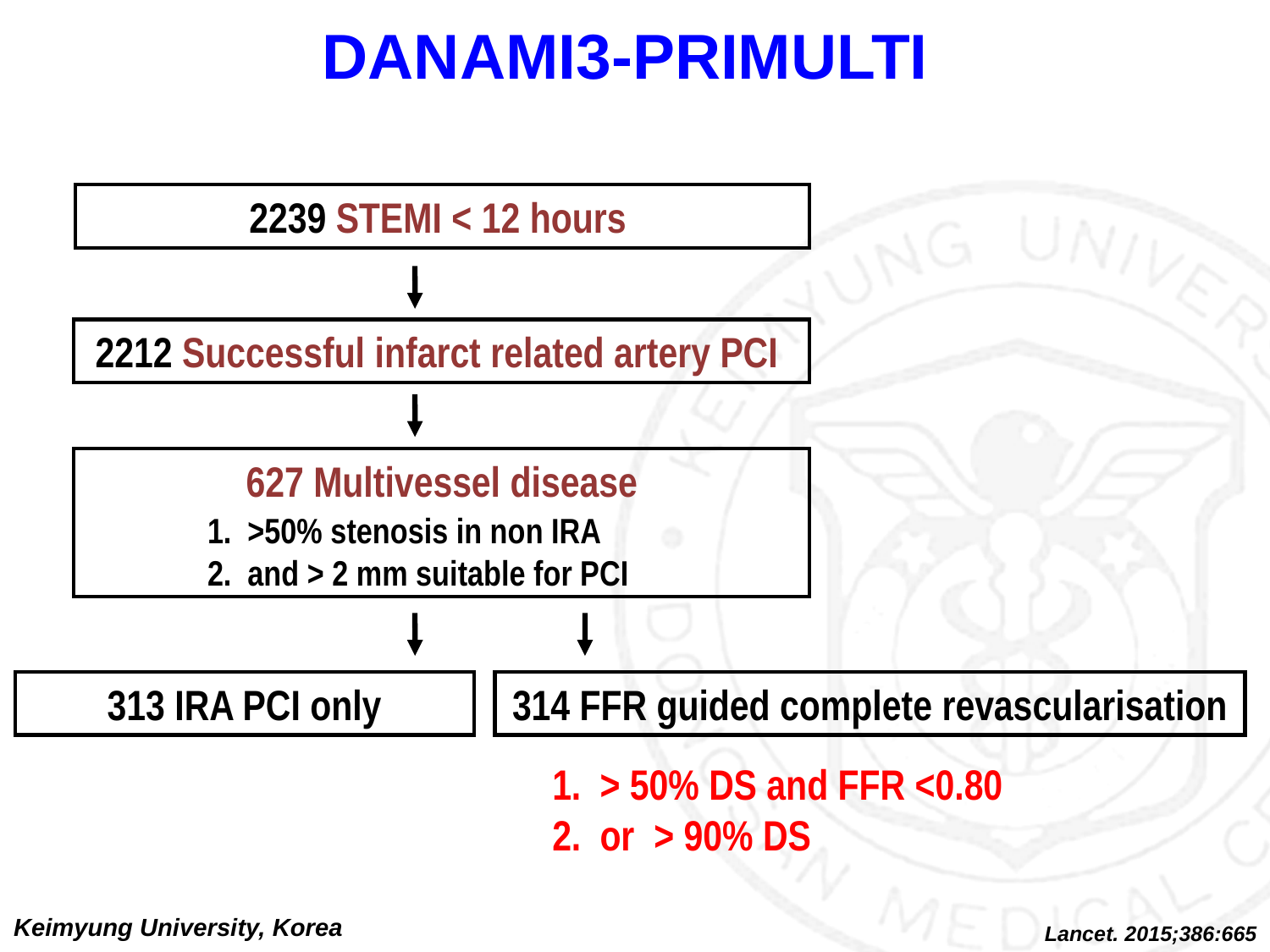

DANAMI3-PRIMULTI
2239 STEMI < 12 hours

2212 Successful infarct related artery PCI

627 Multivessel disease

1.  >50% stenosis in non IRA
2.  and > 2 mm suitable for PCI

313 IRA PCI only
314 FFR guided complete revascularisation
> 50% DS and FFR <0.80
or  > 90% DS
Lancet. 2015;386:665